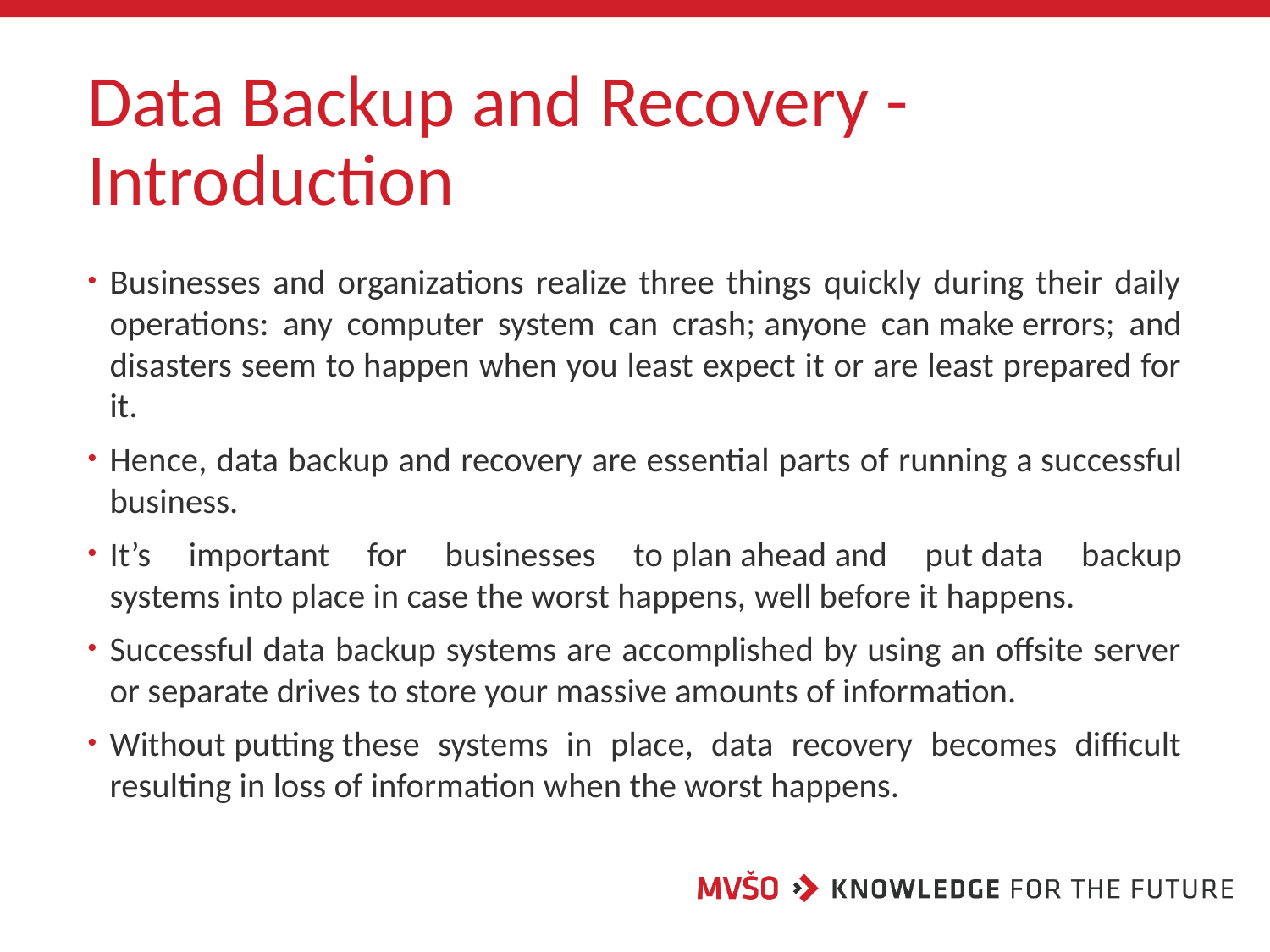

# Data Backup and Recovery - Introduction
Businesses and organizations realize three things quickly during their daily operations: any computer system can crash; anyone can make errors; and disasters seem to happen when you least expect it or are least prepared for it.
Hence, data backup and recovery are essential parts of running a successful business.
It’s important for businesses to plan ahead and put data backup systems into place in case the worst happens, well before it happens.
Successful data backup systems are accomplished by using an offsite server or separate drives to store your massive amounts of information.
Without putting these systems in place, data recovery becomes difficult resulting in loss of information when the worst happens.